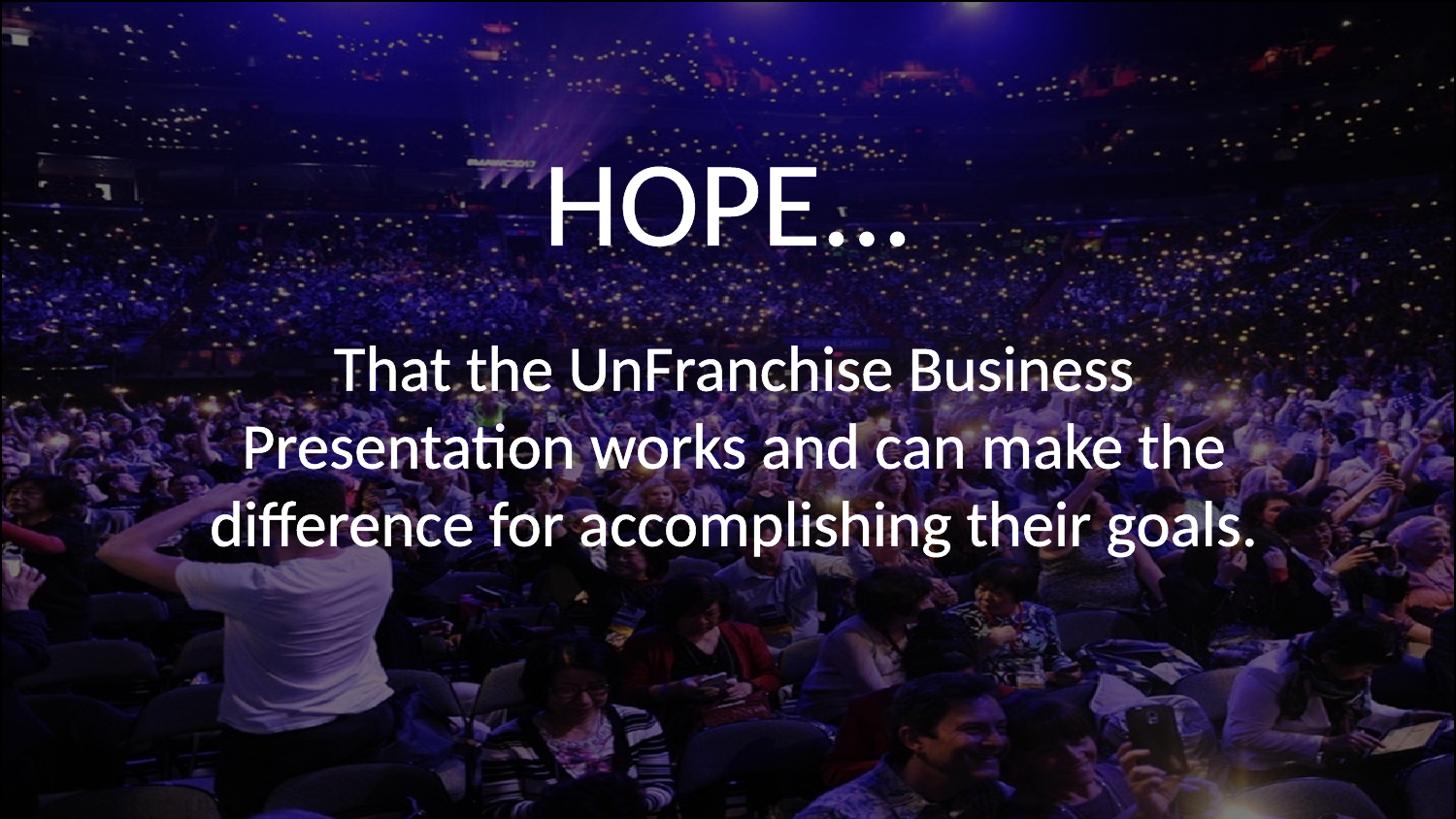

# HOPE...
That the UnFranchise Business Presentation works and can make the difference for accomplishing their goals.